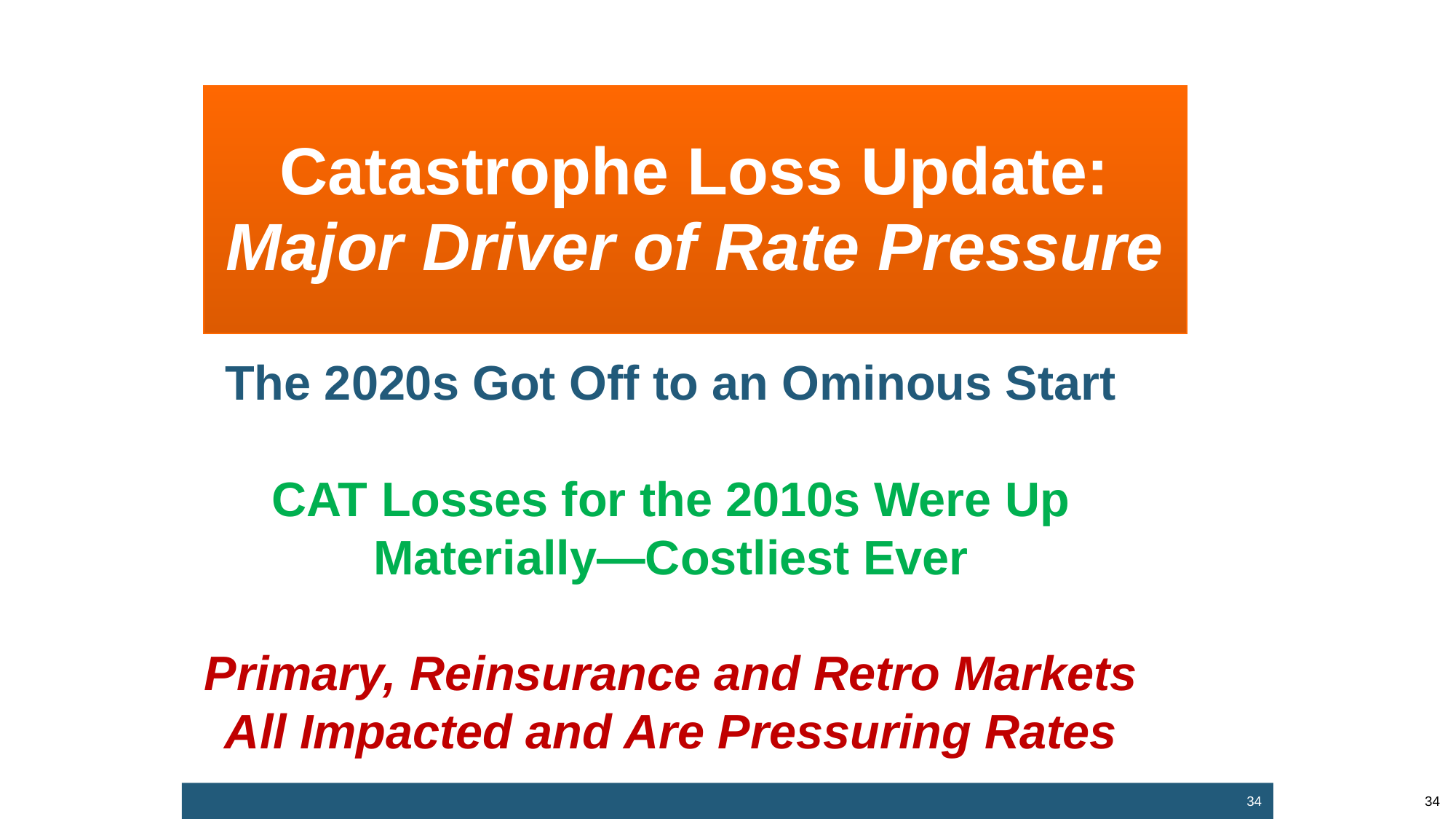

Catastrophe Loss Update: Major Driver of Rate Pressure
The 2020s Got Off to an Ominous Start

CAT Losses for the 2010s Were Up Materially—Costliest Ever

Primary, Reinsurance and Retro Markets
All Impacted and Are Pressuring Rates

34
34
12/01/09 - 9pm